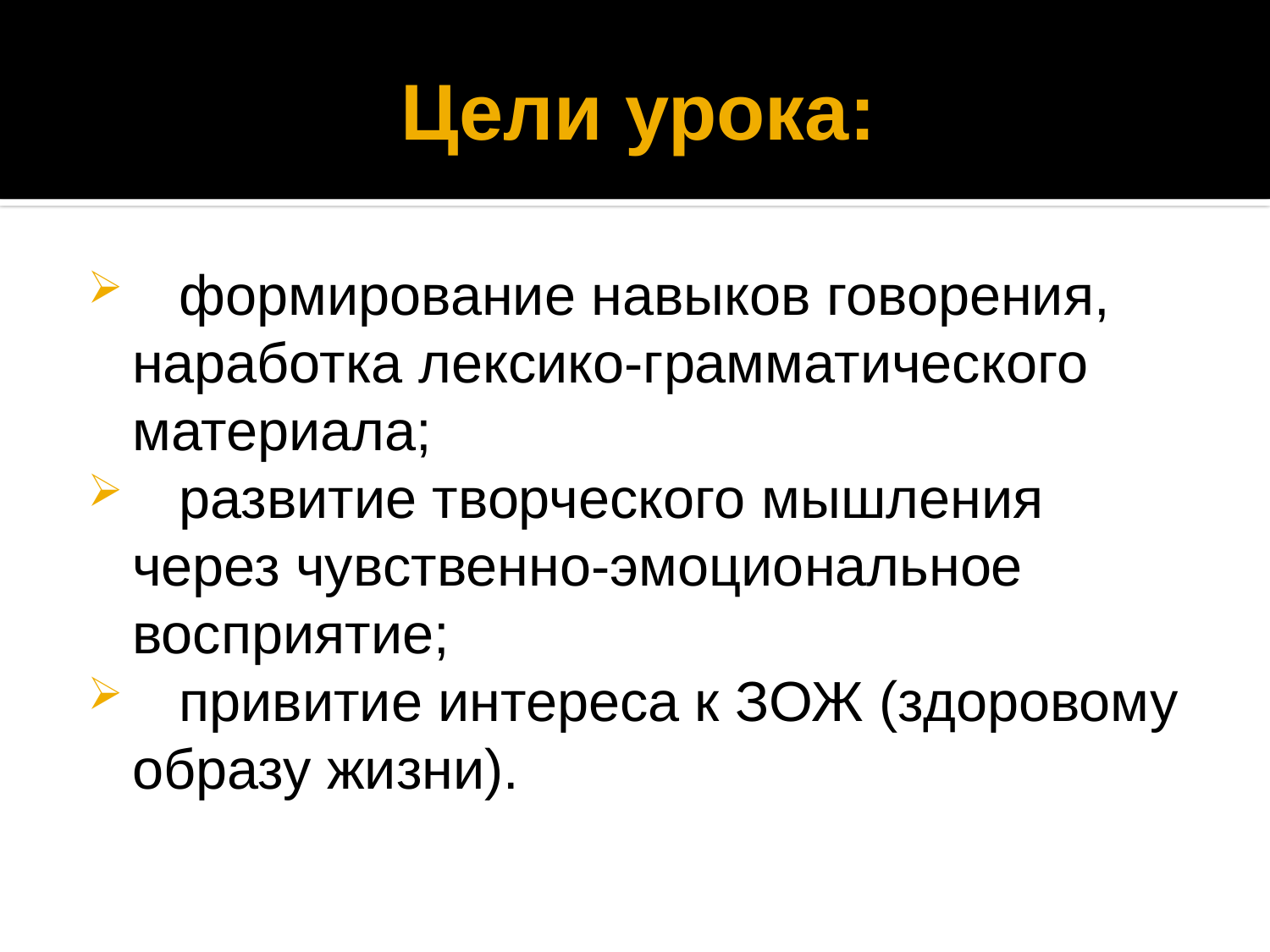

# Цели урока:
   формирование навыков говорения, наработка лексико-грамматического материала;
   развитие творческого мышления через чувственно-эмоциональное восприятие;
   привитие интереса к ЗОЖ (здоровому образу жизни).